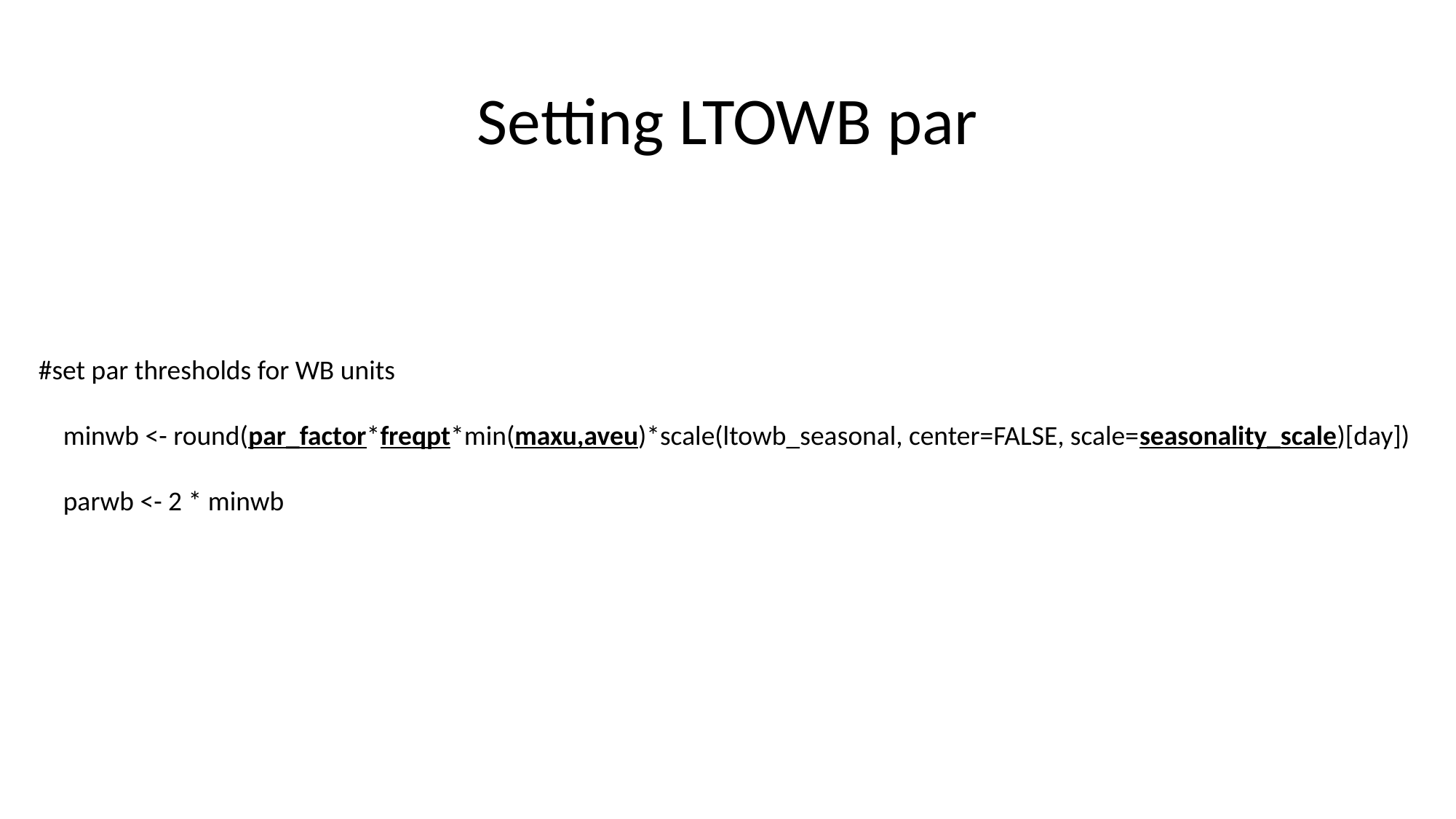

# Setting LTOWB par
#set par thresholds for WB units

    minwb <- round(par_factor*freqpt*min(maxu,aveu)*scale(ltowb_seasonal, center=FALSE, scale=seasonality_scale)[day])

    parwb <- 2 * minwb